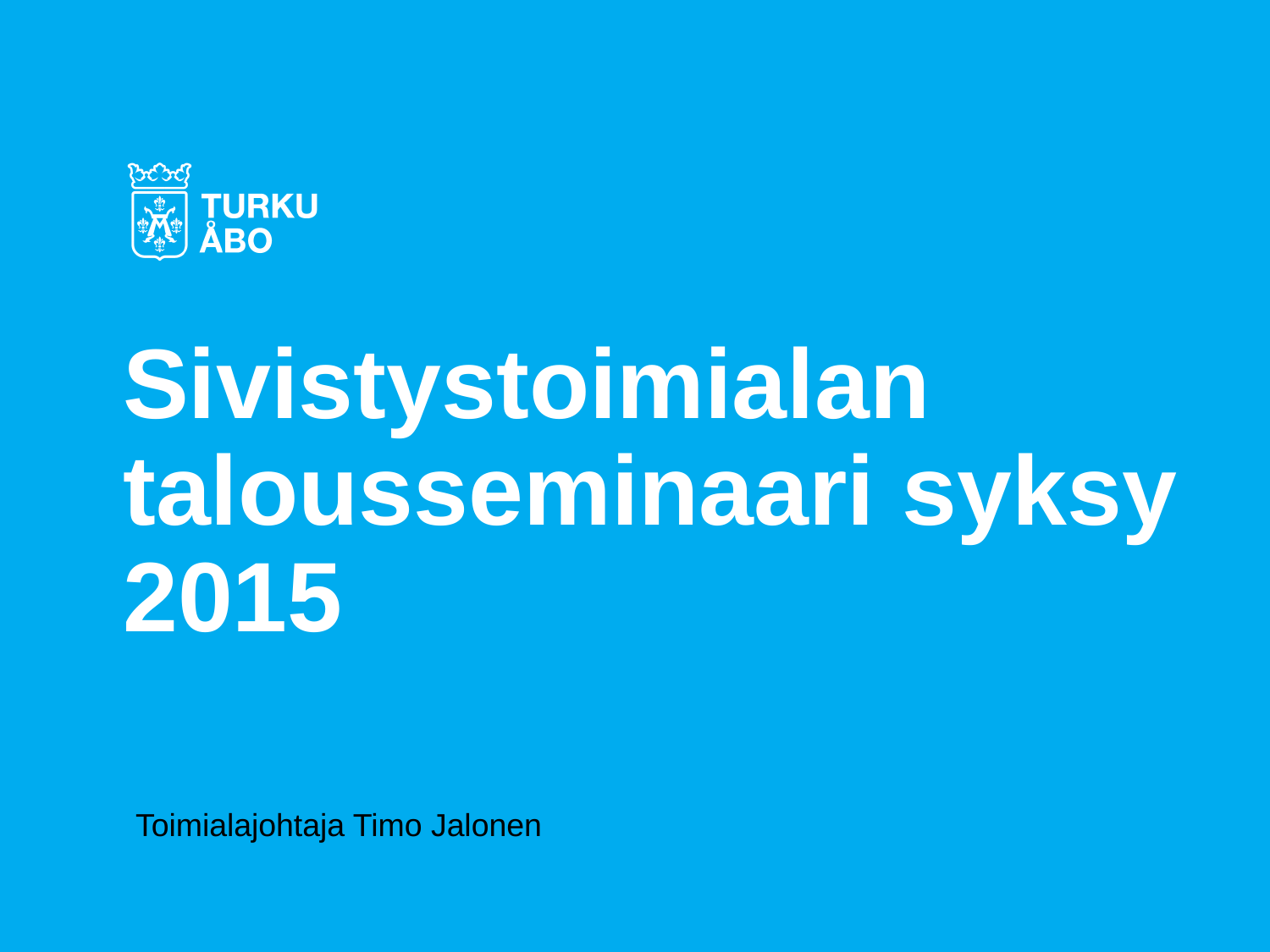

# Sivistystoimialan talousseminaari syksy 2015
Toimialajohtaja Timo Jalonen